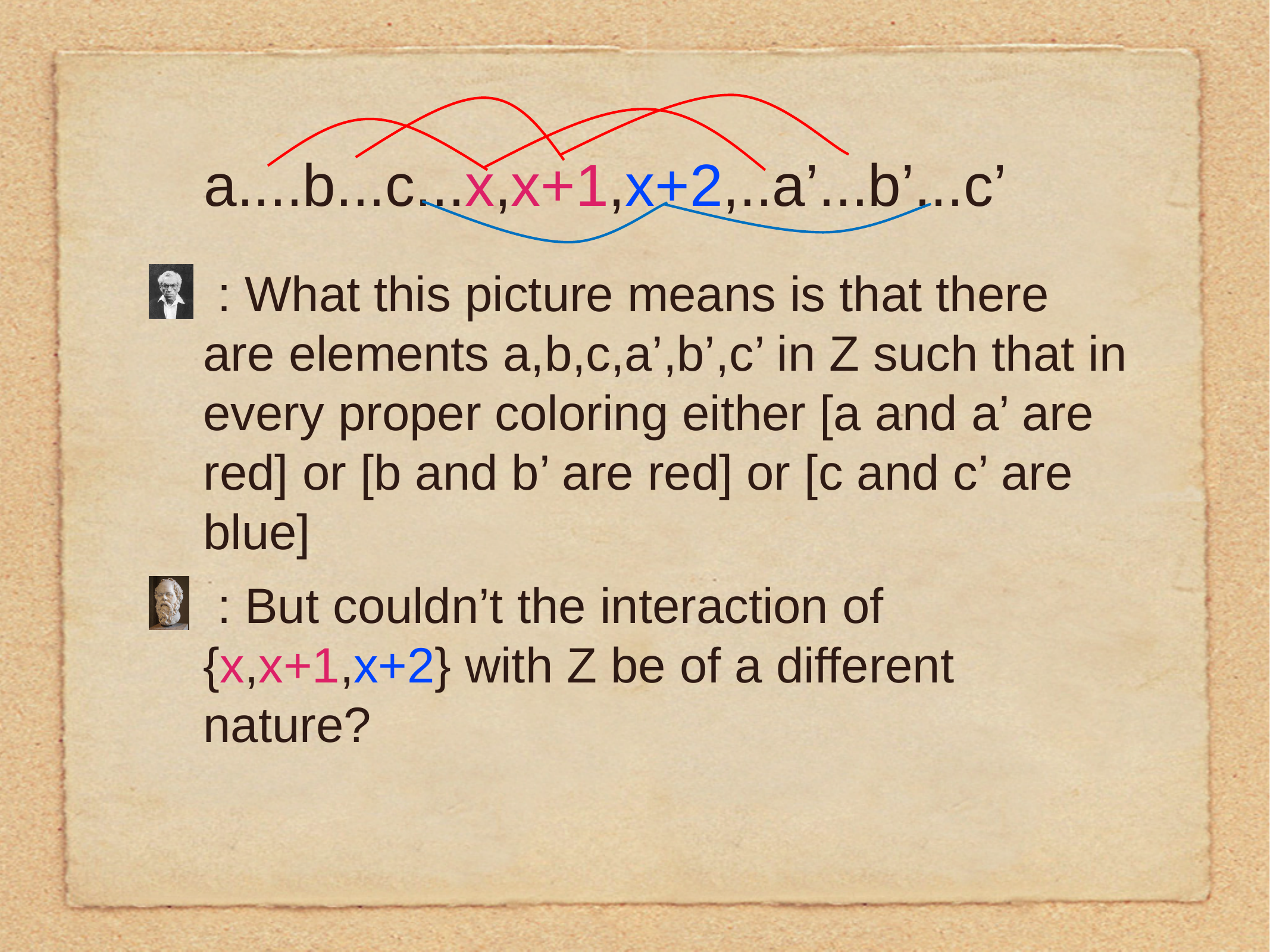

a....b...c...x,x+1,x+2,..a’...b’...c’

 : What this picture means is that there are elements a,b,c,a’,b’,c’ in Z such that in every proper coloring either [a and a’ are red] or [b and b’ are red] or [c and c’ are blue]
 : But couldn’t the interaction of                 {x,x+1,x+2} with Z be of a different nature?